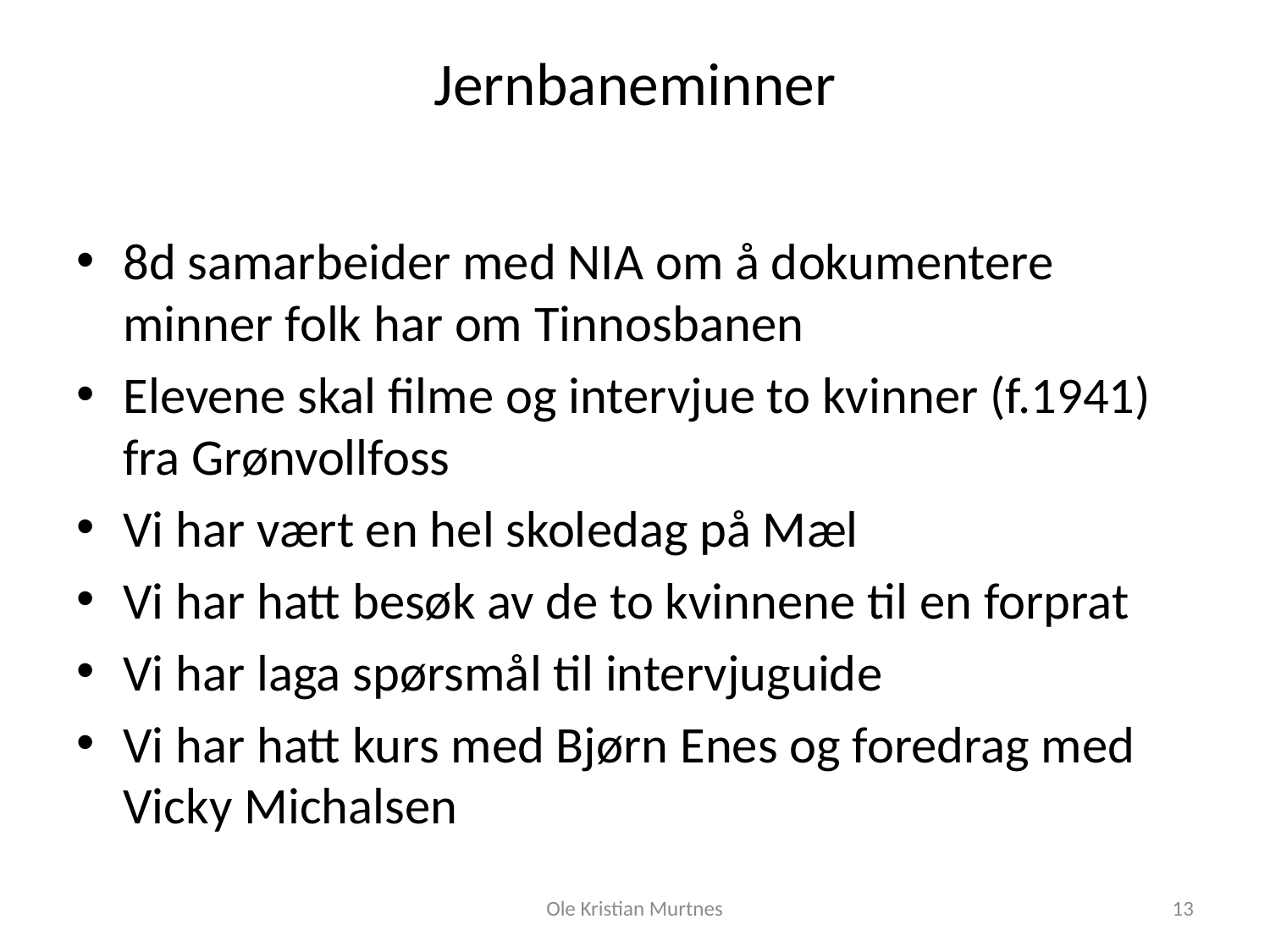

# Jernbaneminner
8d samarbeider med NIA om å dokumentere minner folk har om Tinnosbanen
Elevene skal filme og intervjue to kvinner (f.1941) fra Grønvollfoss
Vi har vært en hel skoledag på Mæl
Vi har hatt besøk av de to kvinnene til en forprat
Vi har laga spørsmål til intervjuguide
Vi har hatt kurs med Bjørn Enes og foredrag med Vicky Michalsen
Ole Kristian Murtnes
13